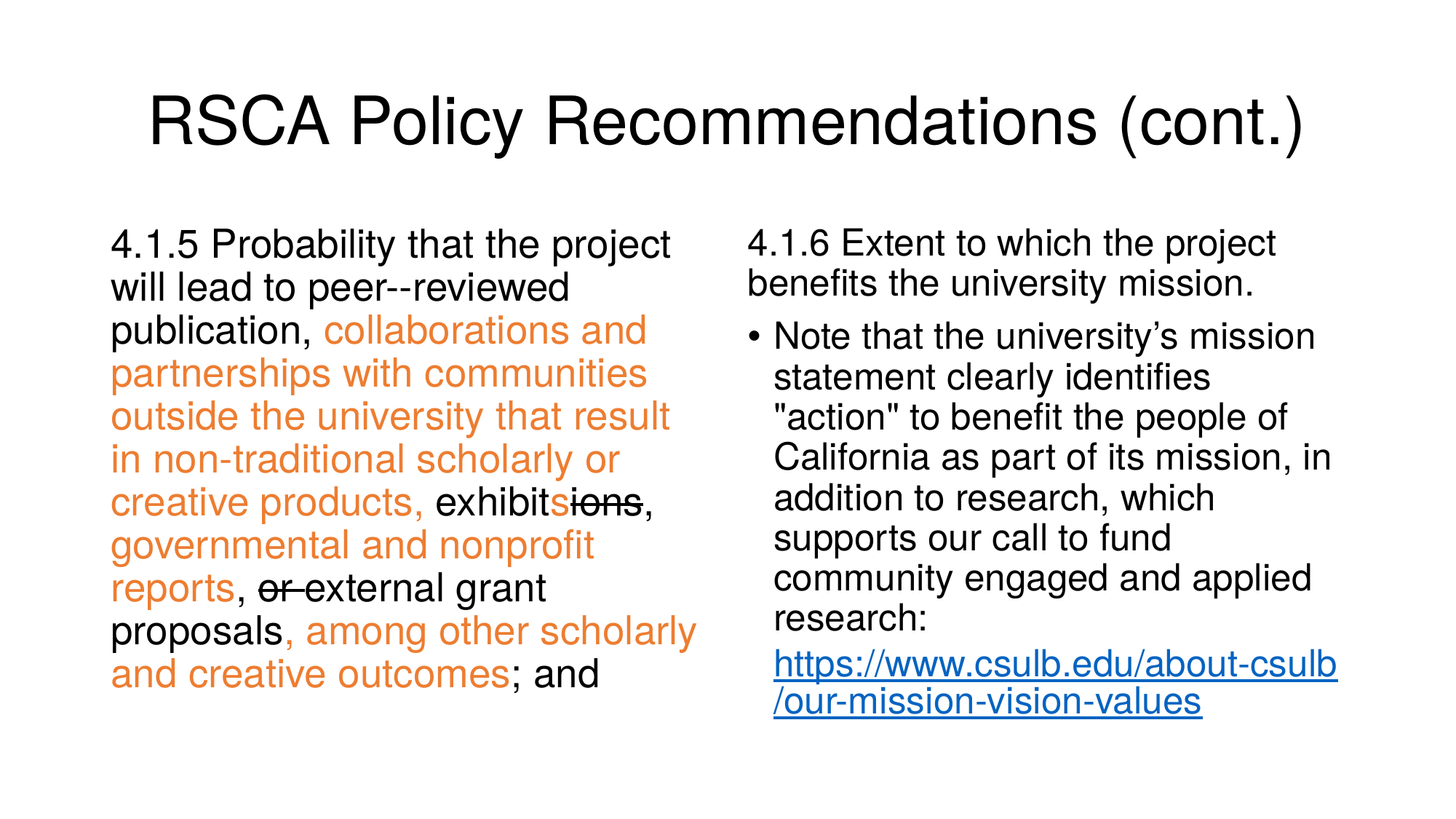

# RSCA Policy Recommendations (cont.)
4.1.5 Probability that the project will lead to peer-­‐reviewed publication, collaborations and partnerships with communities outside the university that result in non-traditional scholarly or creative products, exhibitsions, governmental and nonprofit reports, or external grant proposals, among other scholarly and creative outcomes; and

4.1.6 Extent to which the project benefits the university mission.
Note that the university’s mission statement clearly identifies "action" to benefit the people of California as part of its mission, in addition to research, which supports our call to fund community engaged and applied research: https://www.csulb.edu/about-csulb/our-mission-vision-values